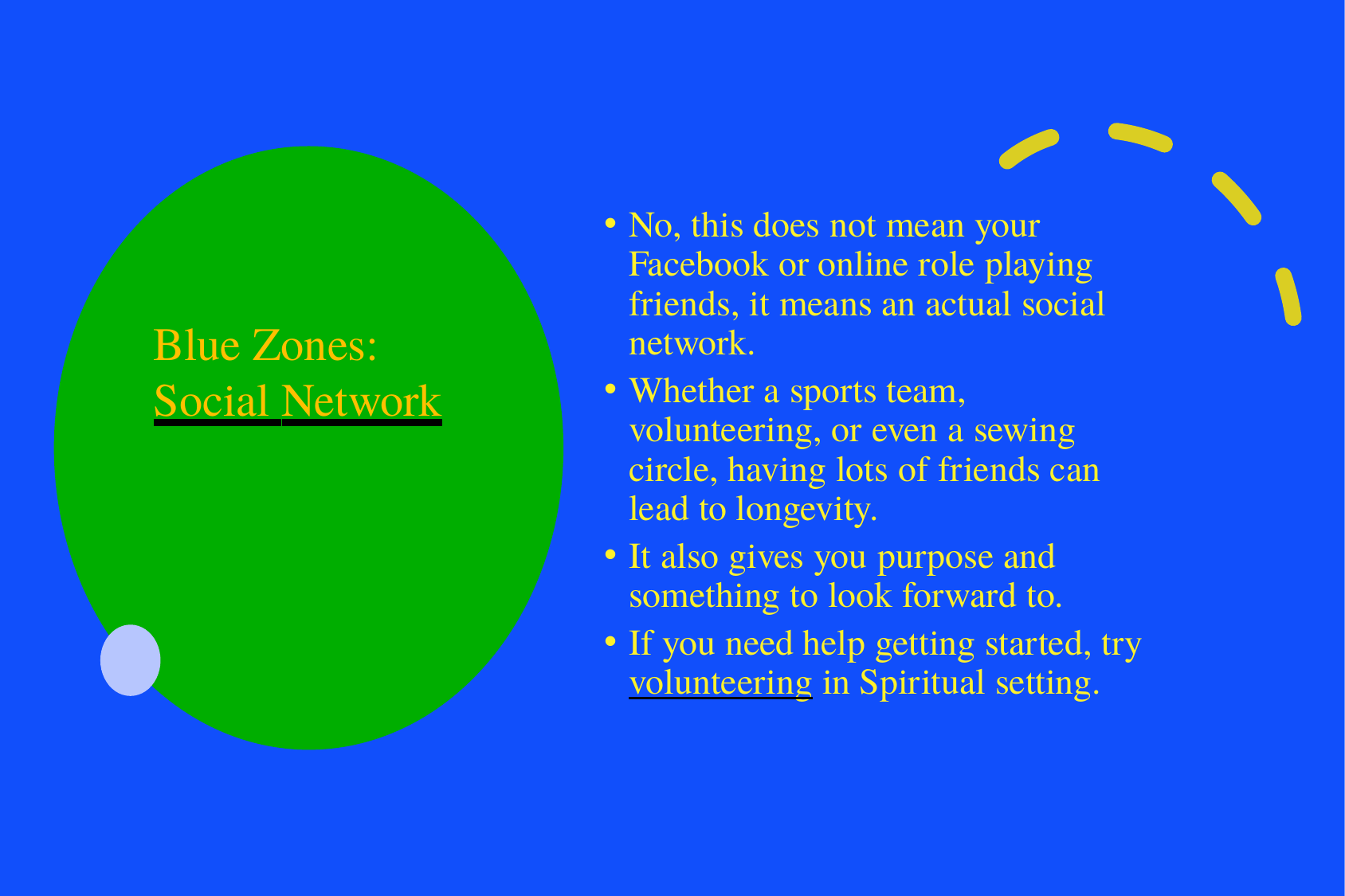

No, this does not mean your Facebook or online role playing friends, it means an actual social network.
Whether a sports team, volunteering, or even a sewing 	circle, having lots of friends can lead to longevity.
It also gives you purpose and something to look forward to.
If you need help getting started, try volunteering in Spiritual setting.
Blue Zones: Social Network

69